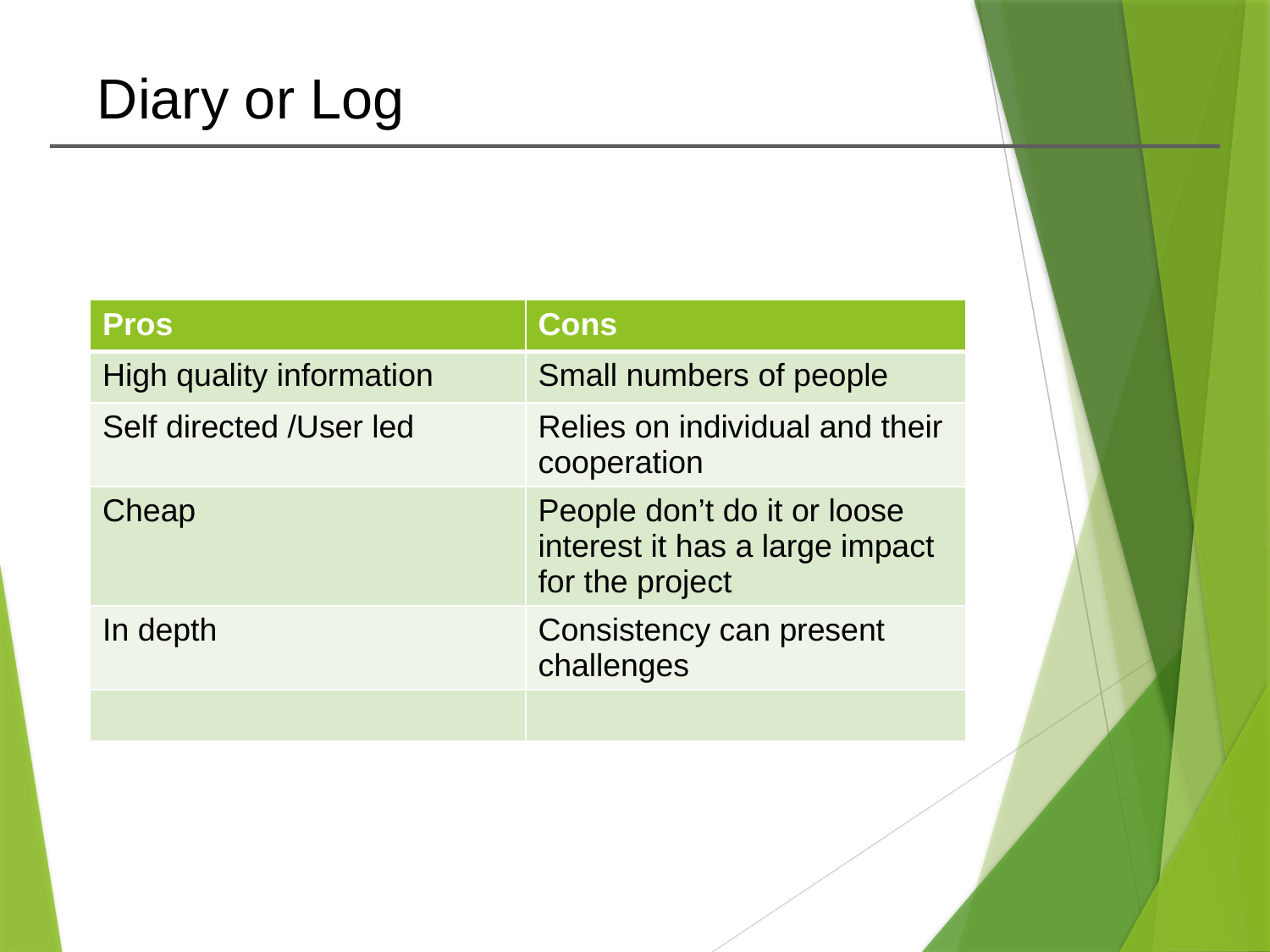

# Diary or Log
| Pros | Cons |
| --- | --- |
| High quality information | Small numbers of people |
| Self directed /User led | Relies on individual and their cooperation |
| Cheap | People don’t do it or loose interest it has a large impact for the project |
| In depth | Consistency can present challenges |
|  |  |